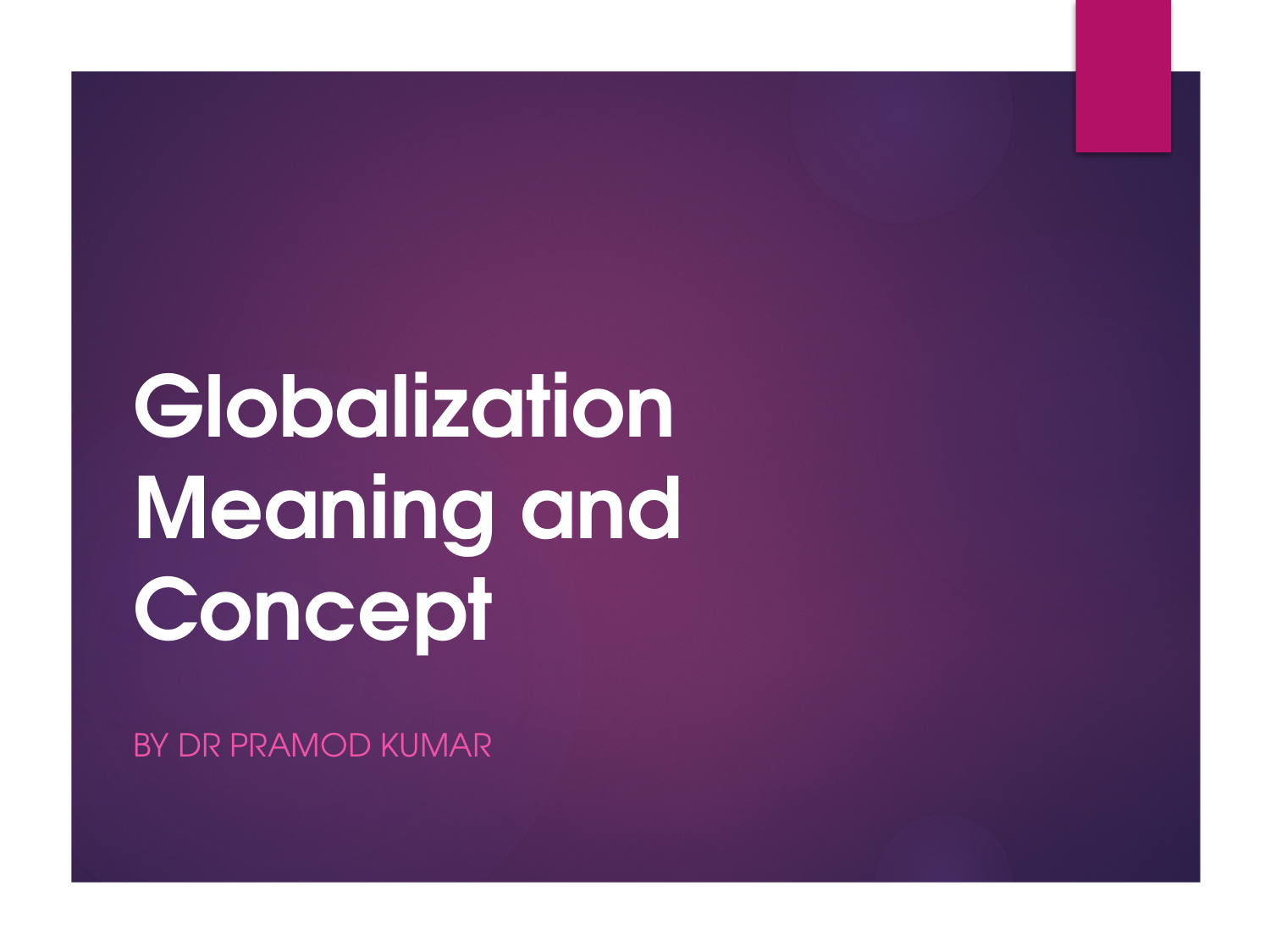

# Globalization Meaning and Concept

By Dr Pramod Kumar